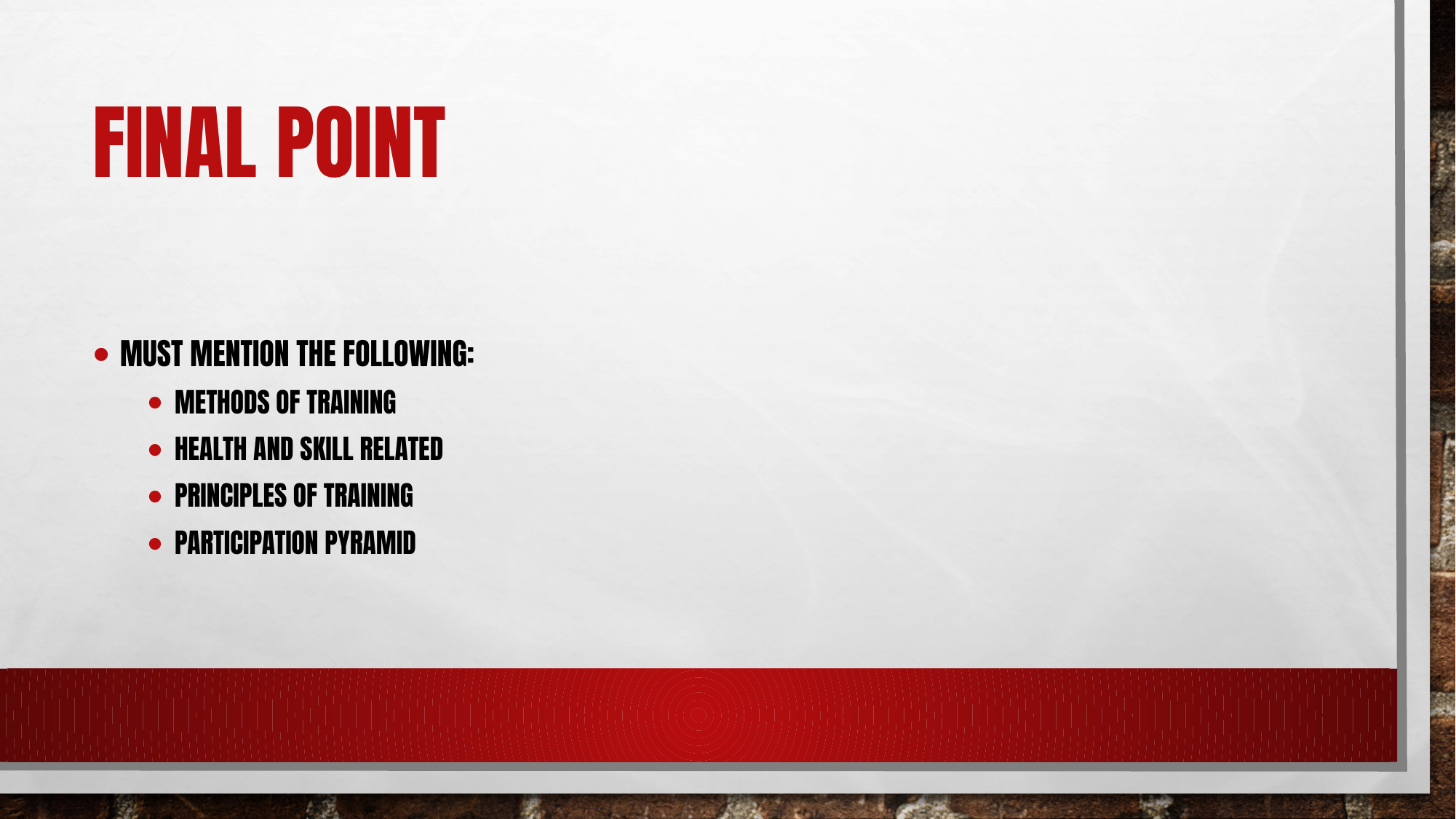

# Final point
Must mention the following:
Methods of training
Health and skill related
Principles of training
Participation pyramid